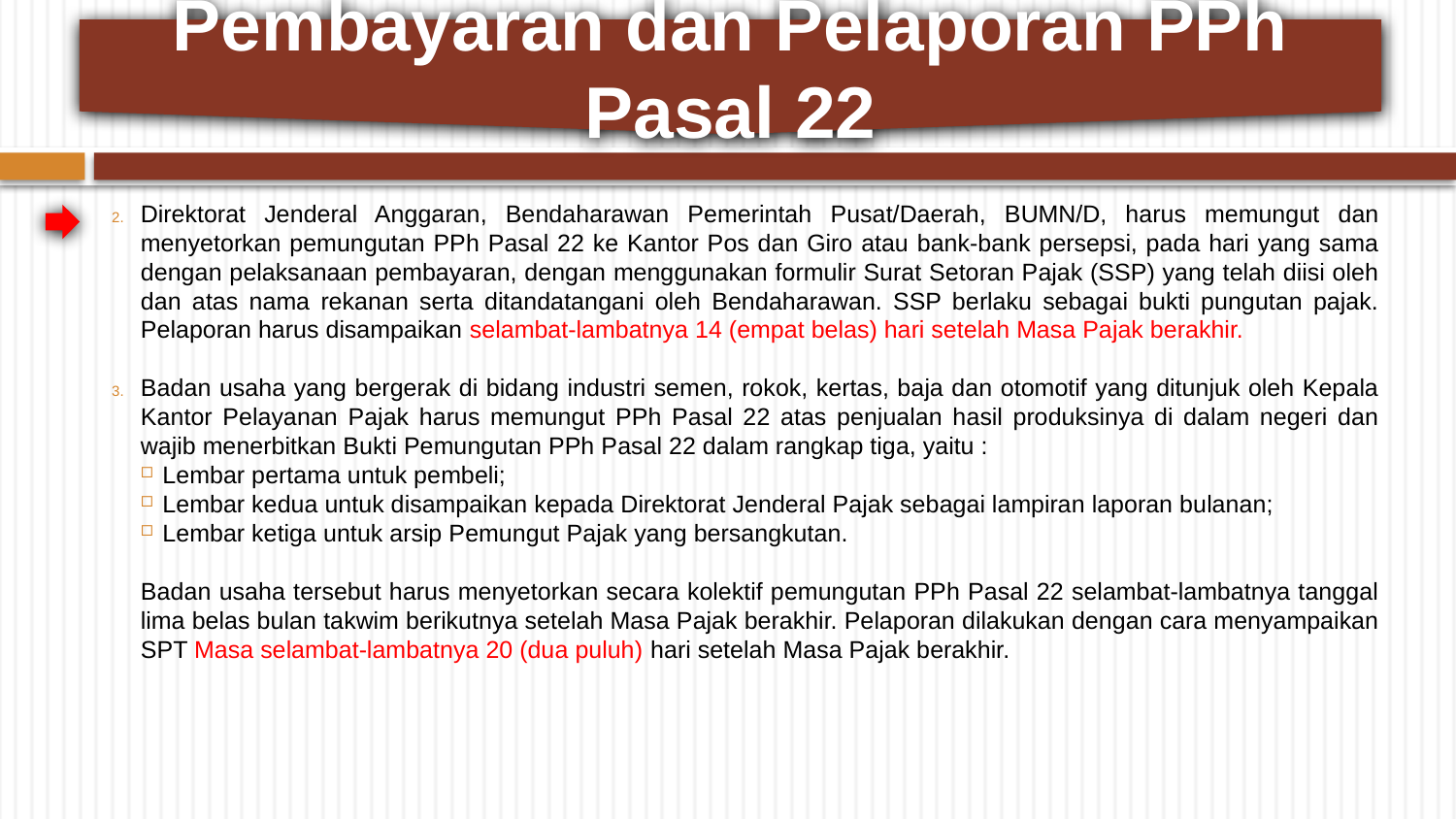

Pembayaran dan Pelaporan PPh Pasal 22
Direktorat Jenderal Anggaran, Bendaharawan Pemerintah Pusat/Daerah, BUMN/D, harus memungut dan menyetorkan pemungutan PPh Pasal 22 ke Kantor Pos dan Giro atau bank-bank persepsi, pada hari yang sama dengan pelaksanaan pembayaran, dengan menggunakan formulir Surat Setoran Pajak (SSP) yang telah diisi oleh dan atas nama rekanan serta ditandatangani oleh Bendaharawan. SSP berlaku sebagai bukti pungutan pajak. Pelaporan harus disampaikan selambat-lambatnya 14 (empat belas) hari setelah Masa Pajak berakhir.

Badan usaha yang bergerak di bidang industri semen, rokok, kertas, baja dan otomotif yang ditunjuk oleh Kepala Kantor Pelayanan Pajak harus memungut PPh Pasal 22 atas penjualan hasil produksinya di dalam negeri dan wajib menerbitkan Bukti Pemungutan PPh Pasal 22 dalam rangkap tiga, yaitu :
Lembar pertama untuk pembeli;
Lembar kedua untuk disampaikan kepada Direktorat Jenderal Pajak sebagai lampiran laporan bulanan;
Lembar ketiga untuk arsip Pemungut Pajak yang bersangkutan.

Badan usaha tersebut harus menyetorkan secara kolektif pemungutan PPh Pasal 22 selambat-lambatnya tanggal lima belas bulan takwim berikutnya setelah Masa Pajak berakhir. Pelaporan dilakukan dengan cara menyampaikan SPT Masa selambat-lambatnya 20 (dua puluh) hari setelah Masa Pajak berakhir.